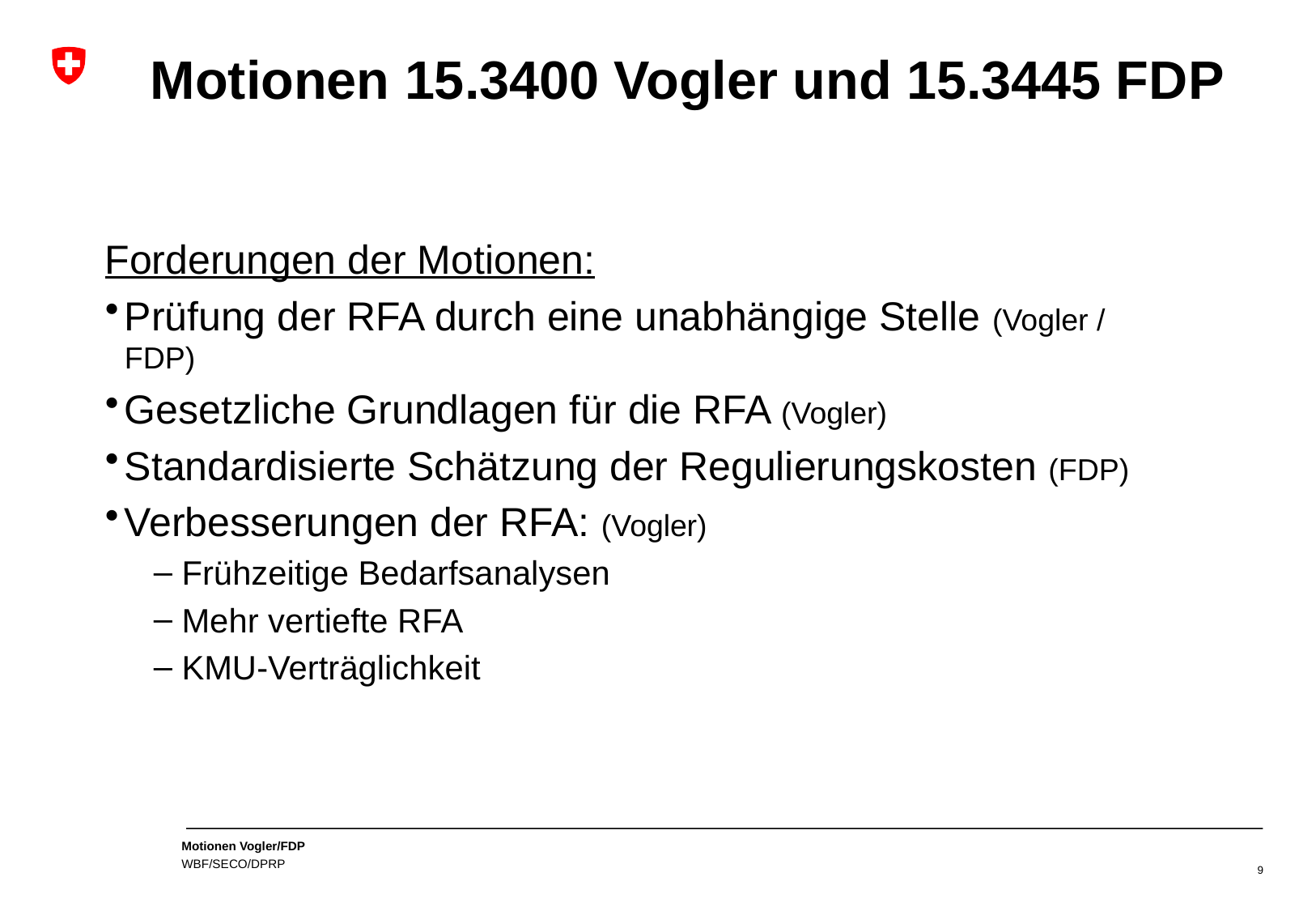

# Motionen 15.3400 Vogler und 15.3445 FDP
Forderungen der Motionen:
Prüfung der RFA durch eine unabhängige Stelle (Vogler / FDP)
Gesetzliche Grundlagen für die RFA (Vogler)
Standardisierte Schätzung der Regulierungskosten (FDP)
Verbesserungen der RFA: (Vogler)
 Frühzeitige Bedarfsanalysen
 Mehr vertiefte RFA
 KMU-Verträglichkeit

9